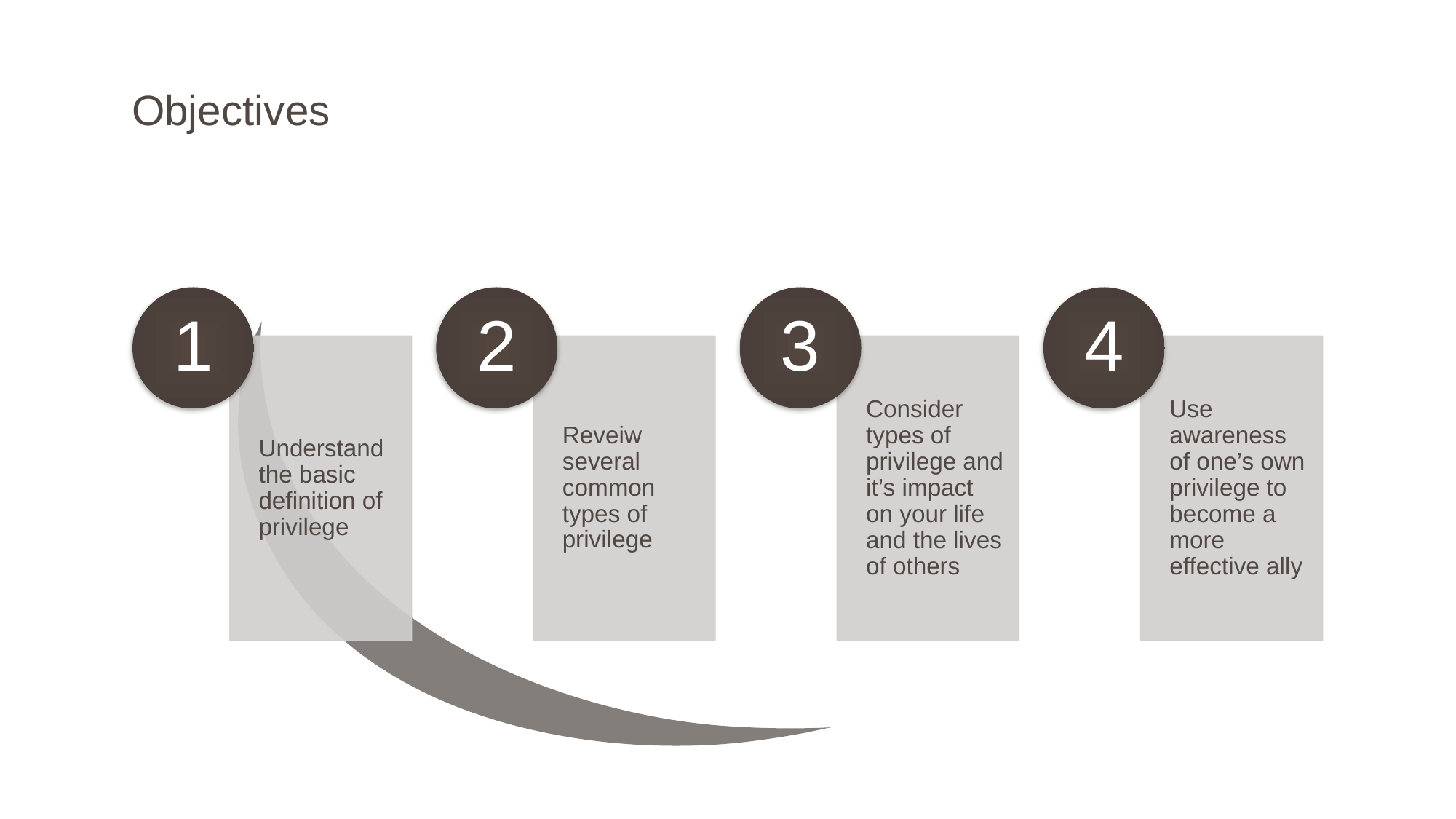

# Objectives
Understand the basic definition of privilege
1
Reveiw several common types of privilege
2
Consider types of privilege and it’s impact on your life and the lives of others
3
Use awareness of one’s own privilege to become a more effective ally
4